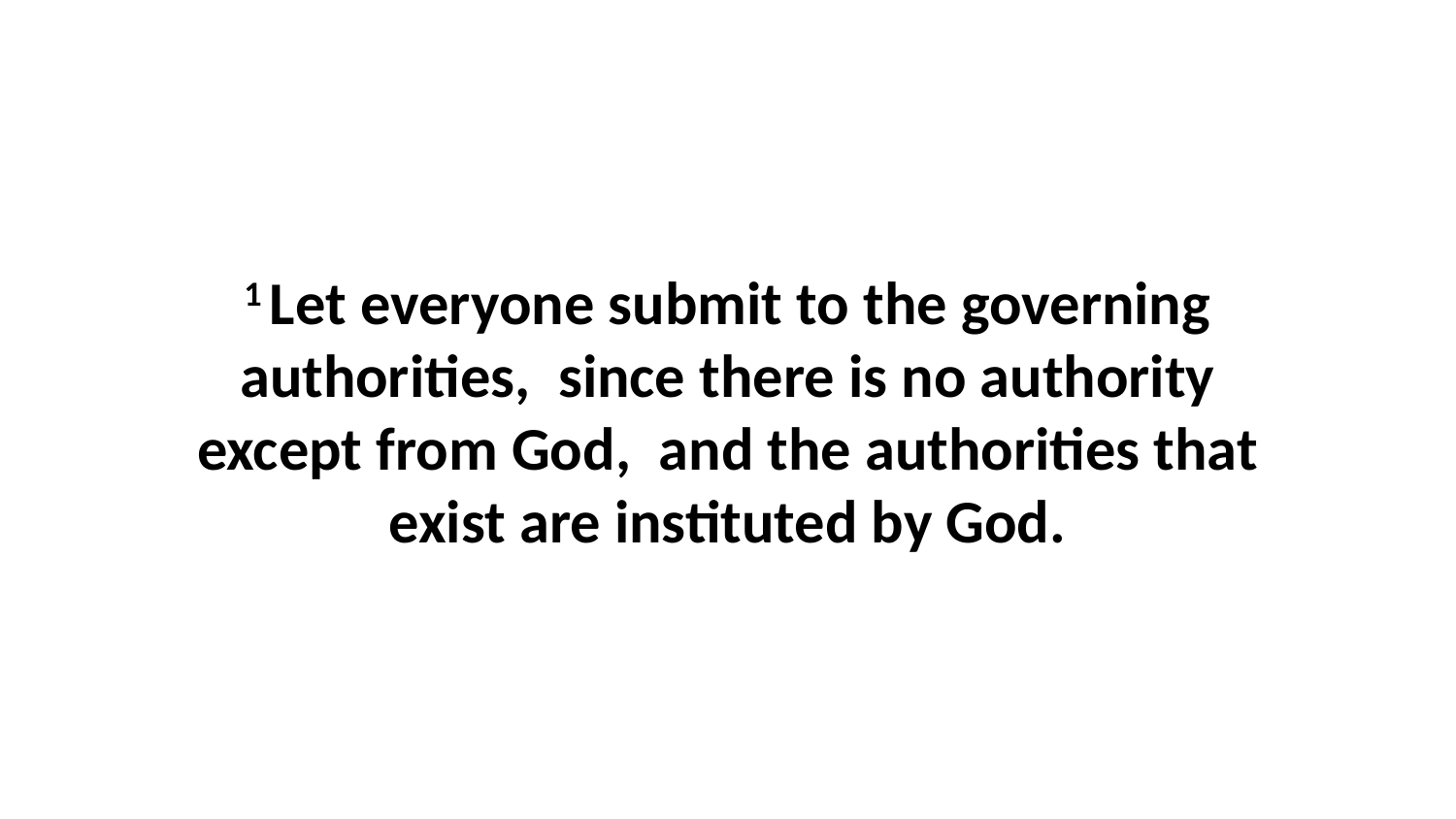

1 Let everyone submit to the governing authorities,  since there is no authority except from God,  and the authorities that exist are instituted by God.